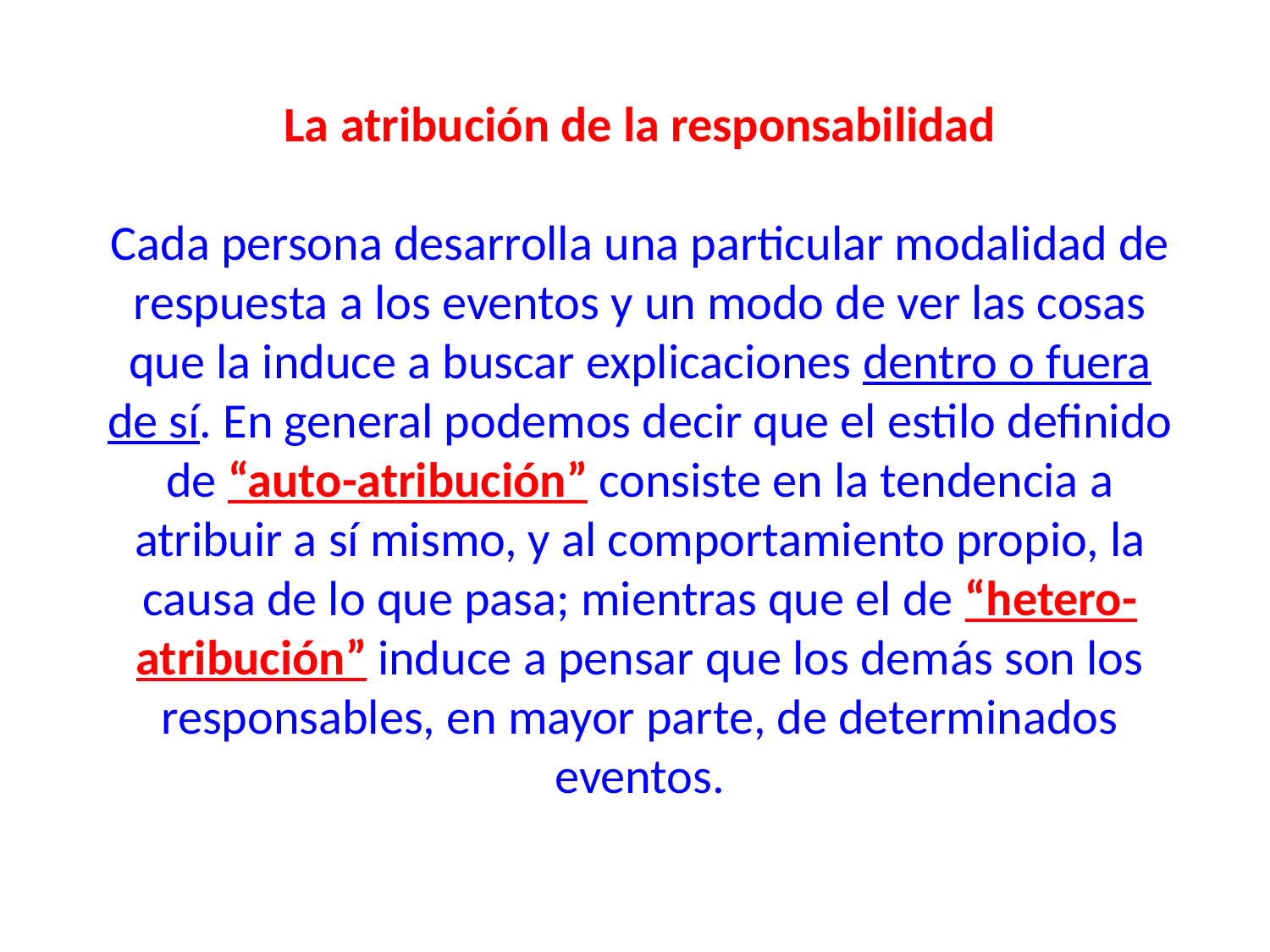

La atribución de la responsabilidad

Cada persona desarrolla una particular modalidad de respuesta a los eventos y un modo de ver las cosas que la induce a buscar explicaciones dentro o fuera de sí. En general podemos decir que el estilo definido de “auto-atribución” consiste en la tendencia a atribuir a sí mismo, y al comportamiento propio, la causa de lo que pasa; mientras que el de “hetero-atribución” induce a pensar que los demás son los responsables, en mayor parte, de determinados eventos.